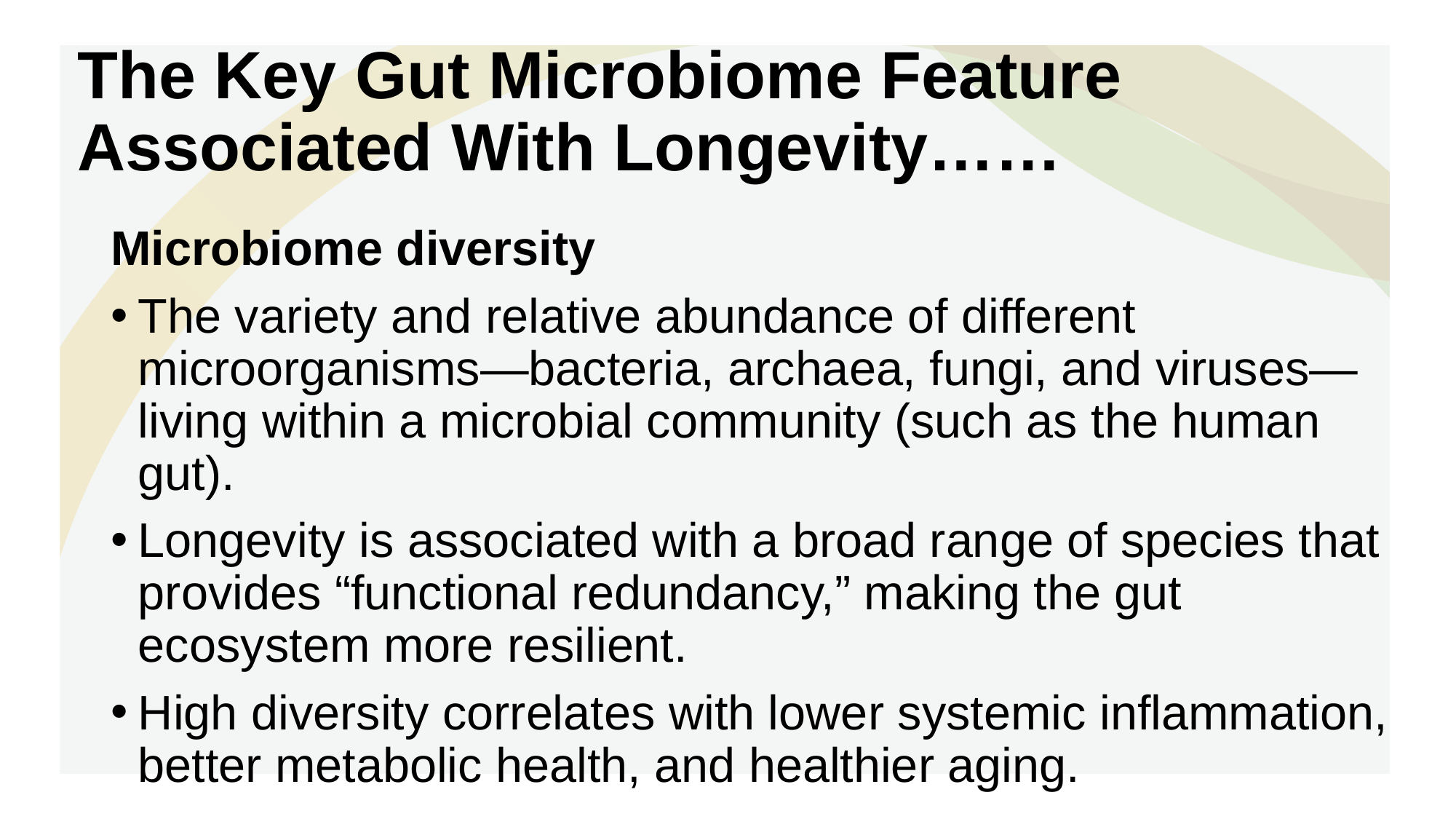

# The Key Gut Microbiome Feature Associated With Longevity……

Microbiome diversity
The variety and relative abundance of different microorganisms—bacteria, archaea, fungi, and viruses—living within a microbial community (such as the human gut).
Longevity is associated with a broad range of species that provides “functional redundancy,” making the gut ecosystem more resilient.
High diversity correlates with lower systemic inflammation, better metabolic health, and healthier aging.